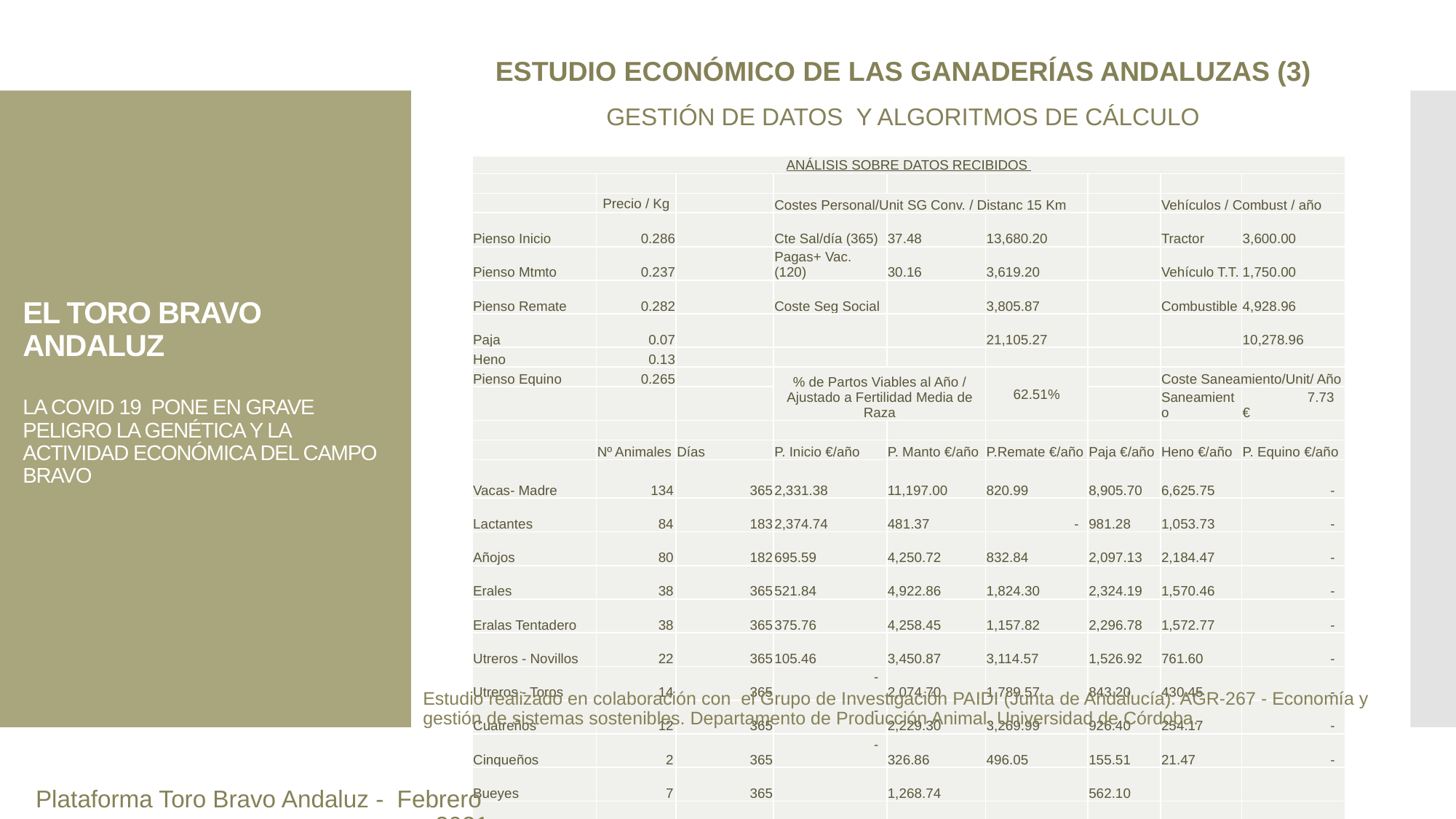

ESTUDIO ECONÓMICO DE LAS GANADERÍAS ANDALUZAS (3)
GESTIÓN DE DATOS  Y ALGORITMOS DE CÁLCULO
EL TORO BRAVO ANDALUZ
LA COVID 19  PONE EN GRAVE PELIGRO LA GENÉTICA Y LA  ACTIVIDAD ECONÓMICA DEL CAMPO BRAVO
| ANÁLISIS SOBRE DATOS RECIBIDOS |  |  |  |  |  |  |  |  |
| --- | --- | --- | --- | --- | --- | --- | --- | --- |
|  |  |  |  |  |  |  |  |  |
|  | Precio / Kg |  | Costes Personal/Unit SG Conv. / Distanc 15 Km |  |  |  | Vehículos / Combust / año |  |
| Pienso Inicio | 0.286 |  | Cte Sal/día (365) | 37.48 | 13,680.20 |  | Tractor | 3,600.00 |
| Pienso Mtmto | 0.237 |  | Pagas+ Vac. (120) | 30.16 | 3,619.20 |  | Vehículo T.T. | 1,750.00 |
| Pienso Remate | 0.282 |  | Coste Seg Social |  | 3,805.87 |  | Combustible | 4,928.96 |
| Paja | 0.07 |  |  |  | 21,105.27 |  |  | 10,278.96 |
| Heno | 0.13 |  |  |  |  |  |  |  |
| Pienso Equino | 0.265 |  | % de Partos Viables al Año / Ajustado a Fertilidad Media de Raza |  | 62.51% |  | Coste Saneamiento/Unit/ Año |  |
|  |  |  |  |  |  |  | Saneamiento | 7.73 € |
|  |  |  |  |  |  |  |  |  |
|  | Nº Animales | Días | P. Inicio €/año | P. Manto €/año | P.Remate €/año | Paja €/año | Heno €/año | P. Equino €/año |
| Vacas- Madre | 134 | 365 | 2,331.38 | 11,197.00 | 820.99 | 8,905.70 | 6,625.75 | - |
| Lactantes | 84 | 183 | 2,374.74 | 481.37 | - | 981.28 | 1,053.73 | - |
| Añojos | 80 | 182 | 695.59 | 4,250.72 | 832.84 | 2,097.13 | 2,184.47 | - |
| Erales | 38 | 365 | 521.84 | 4,922.86 | 1,824.30 | 2,324.19 | 1,570.46 | - |
| Eralas Tentadero | 38 | 365 | 375.76 | 4,258.45 | 1,157.82 | 2,296.78 | 1,572.77 | - |
| Utreros - Novillos | 22 | 365 | 105.46 | 3,450.87 | 3,114.57 | 1,526.92 | 761.60 | - |
| Utreros - Toros | 14 | 365 | - | 2,074.70 | 1,789.57 | 843.20 | 430.45 | - |
| Cuatreños | 12 | 365 | - | 2,229.30 | 3,269.99 | 926.40 | 254.17 | - |
| Cinqueños | 2 | 365 | - | 326.86 | 496.05 | 155.51 | 21.47 | - |
| Bueyes | 7 | 365 |  | 1,268.74 |  | 562.10 |  |  |
| Sementales | 5 | 365 |  | 1,297.58 |  | 383.25 |  |  |
| Caballos | 5 | 365 |  |  |  | 372.30 |  | 1,879.23 |
| SUBTOTALES |  |  | 6,404.78 | 35,758.44 | 13,306.11 | 21,374.76 | 14,474.87 | 1,879.23 |
Estudio realizado en colaboración con  el Grupo de Investigación PAIDI (Junta de Andalucía): AGR-267 - Economía y gestión de sistemas sostenibles. Departamento de Producción Animal. Universidad de Córdoba.
Plataforma Toro Bravo Andaluz -  Febrero  2021